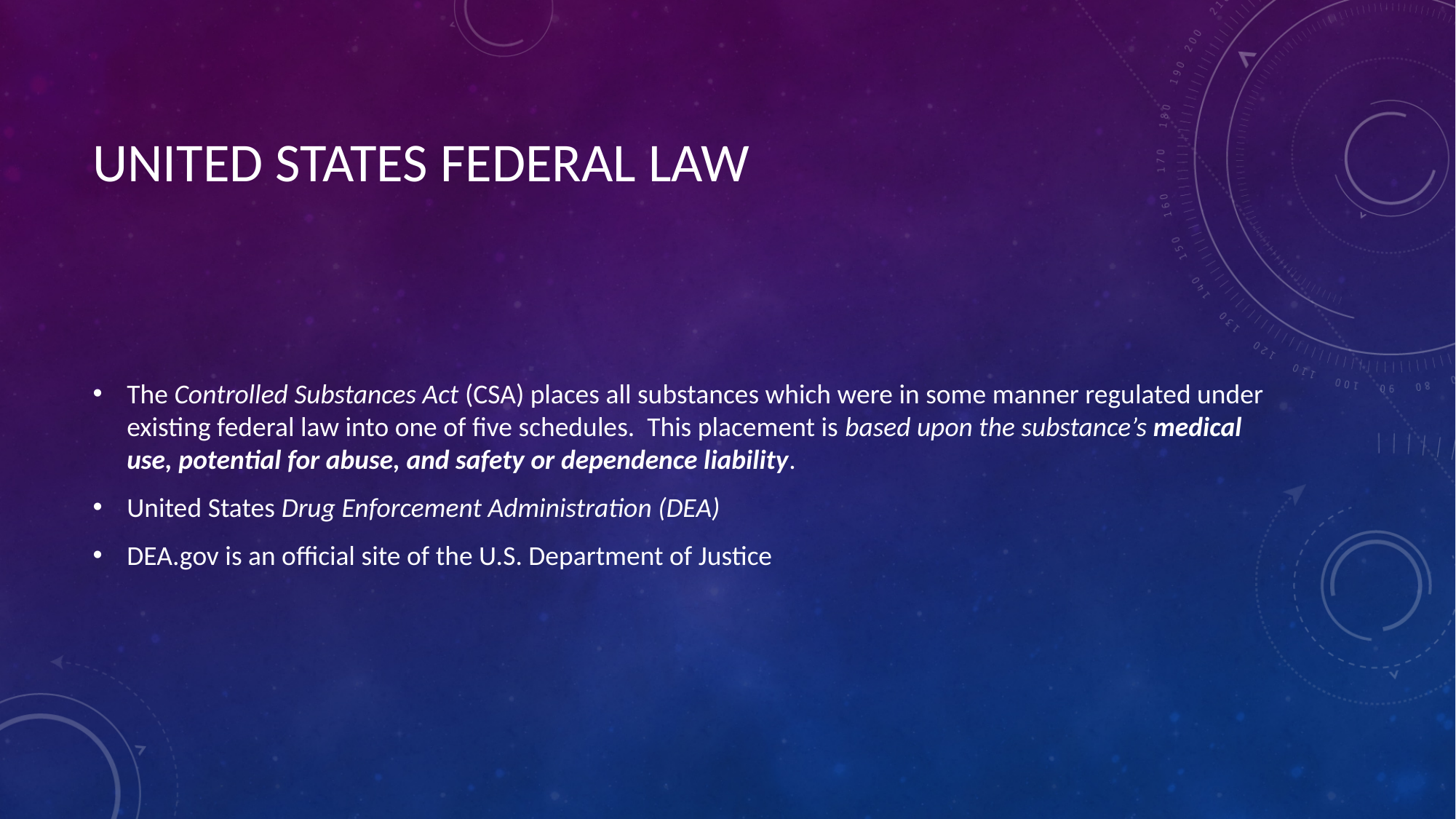

# United states federal law
The Controlled Substances Act (CSA) places all substances which were in some manner regulated under existing federal law into one of five schedules.  This placement is based upon the substance’s medical use, potential for abuse, and safety or dependence liability.
United States Drug Enforcement Administration (DEA)
DEA.gov is an official site of the U.S. Department of Justice